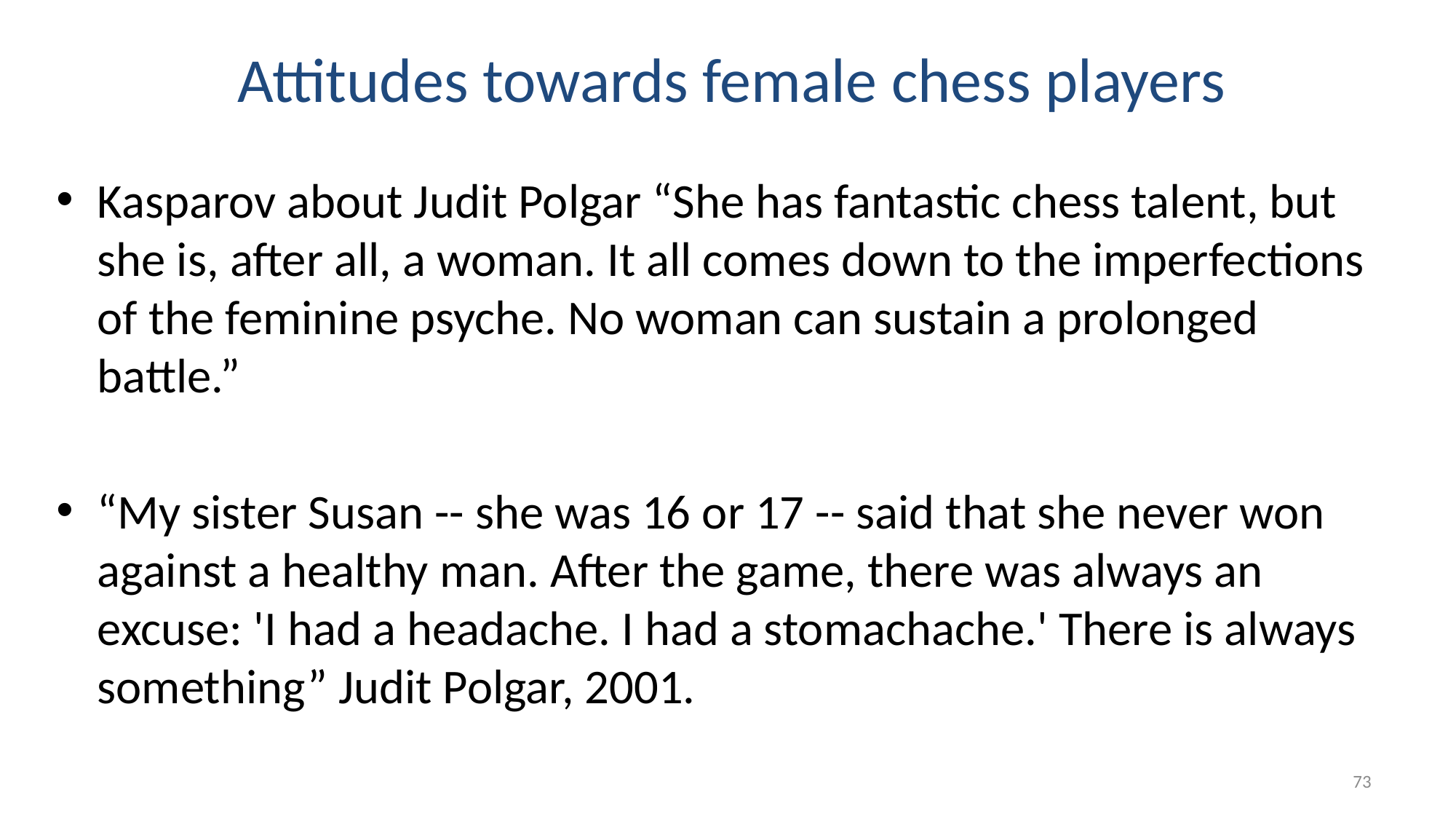

Attitudes towards female chess players
Kasparov about Judit Polgar “She has fantastic chess talent, but she is, after all, a woman. It all comes down to the imperfections of the feminine psyche. No woman can sustain a prolonged battle.”

“My sister Susan -- she was 16 or 17 -- said that she never won against a healthy man. After the game, there was always an excuse: 'I had a headache. I had a stomachache.' There is always something” Judit Polgar, 2001.
73